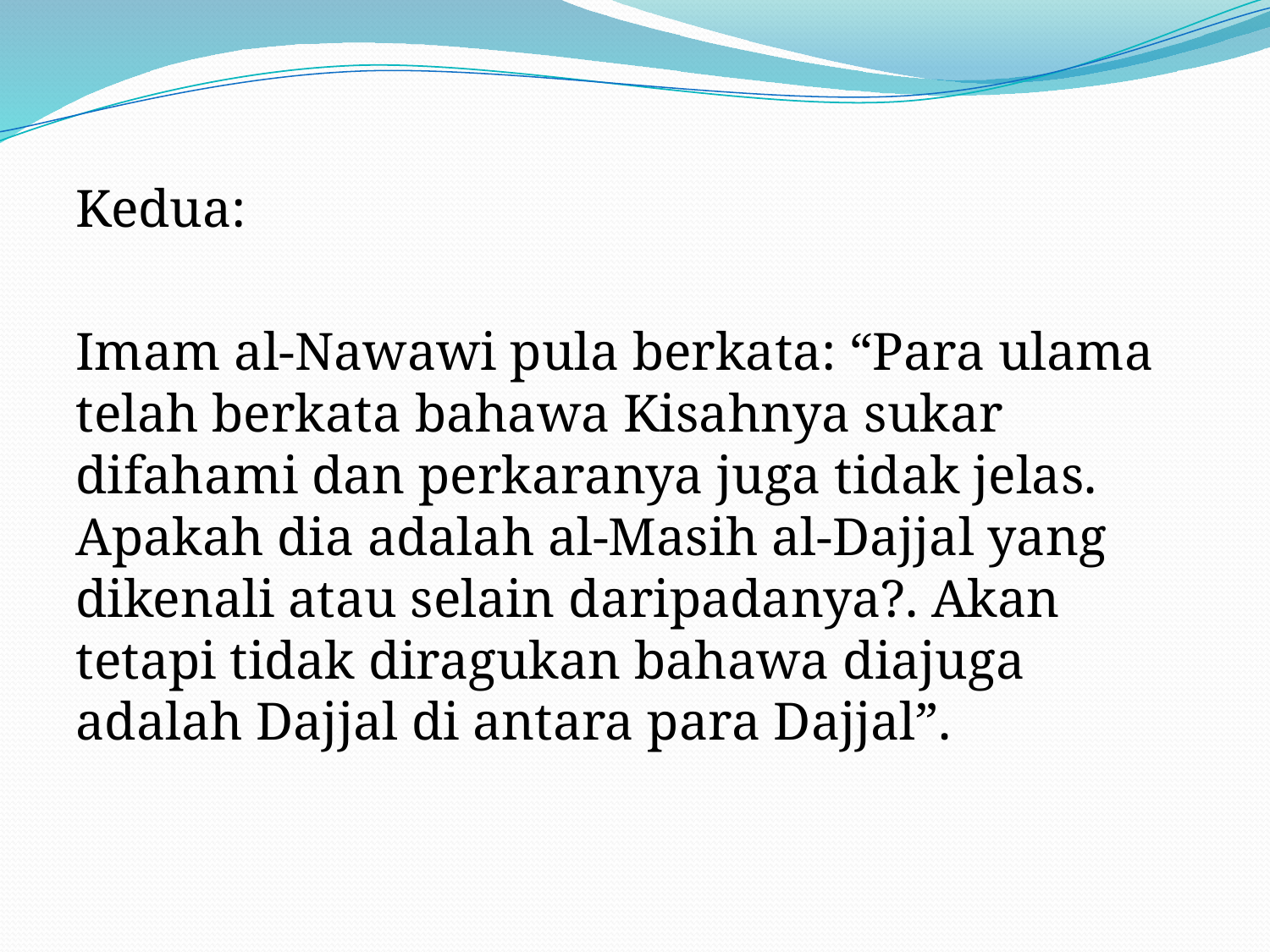

#
Kedua:

Imam al-Nawawi pula berkata: “Para ulama telah berkata bahawa Kisahnya sukar difahami dan perkaranya juga tidak jelas. Apakah dia adalah al-Masih al-Dajjal yang dikenali atau selain daripadanya?. Akan tetapi tidak diragukan bahawa diajuga adalah Dajjal di antara para Dajjal”.